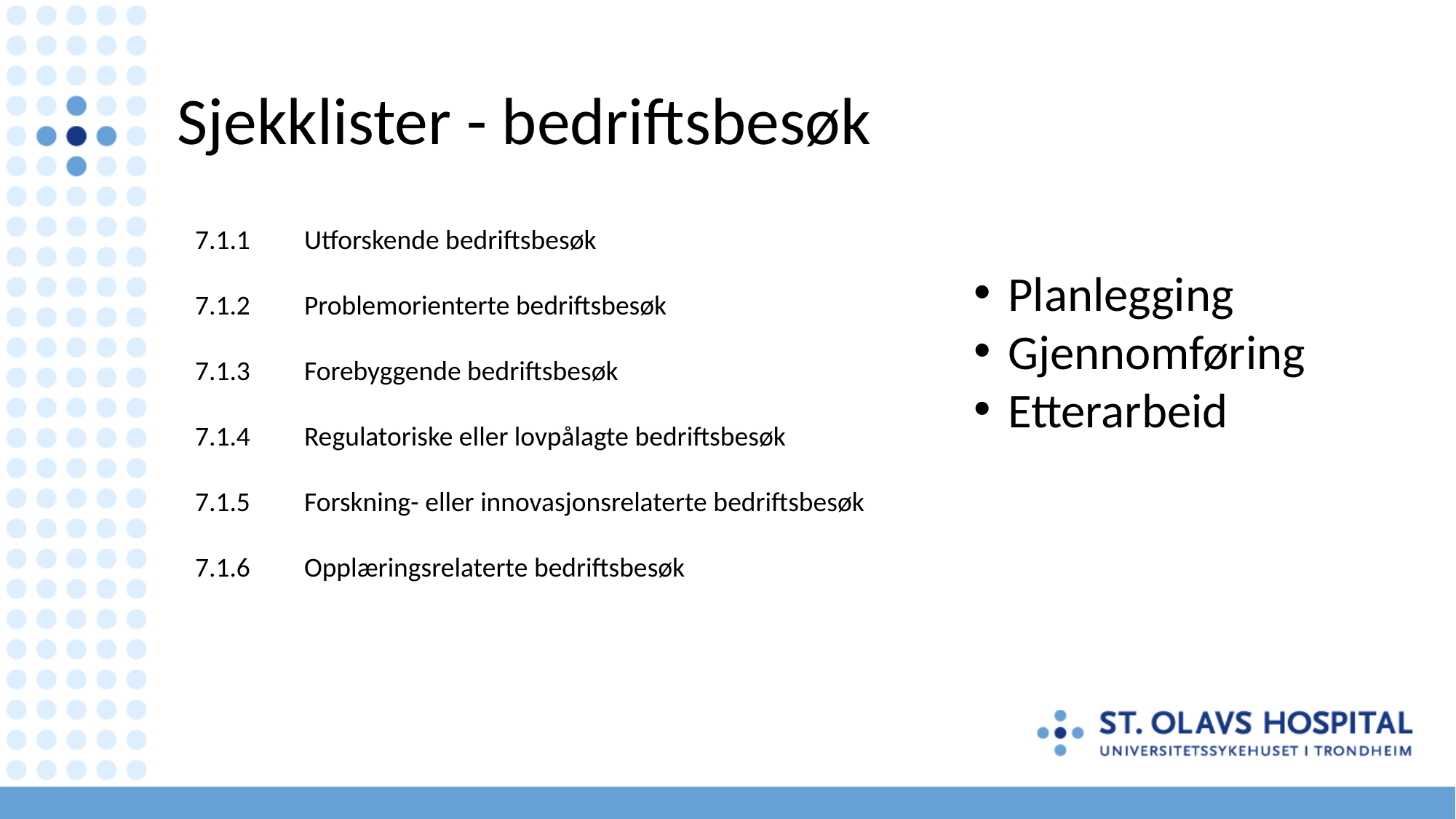

# Sjekklister - bedriftsbesøk
7.1.1	Utforskende bedriftsbesøk

7.1.2	Problemorienterte bedriftsbesøk

7.1.3	Forebyggende bedriftsbesøk

7.1.4	Regulatoriske eller lovpålagte bedriftsbesøk

7.1.5	Forskning- eller innovasjonsrelaterte bedriftsbesøk

7.1.6	Opplæringsrelaterte bedriftsbesøk

Planlegging
Gjennomføring
Etterarbeid